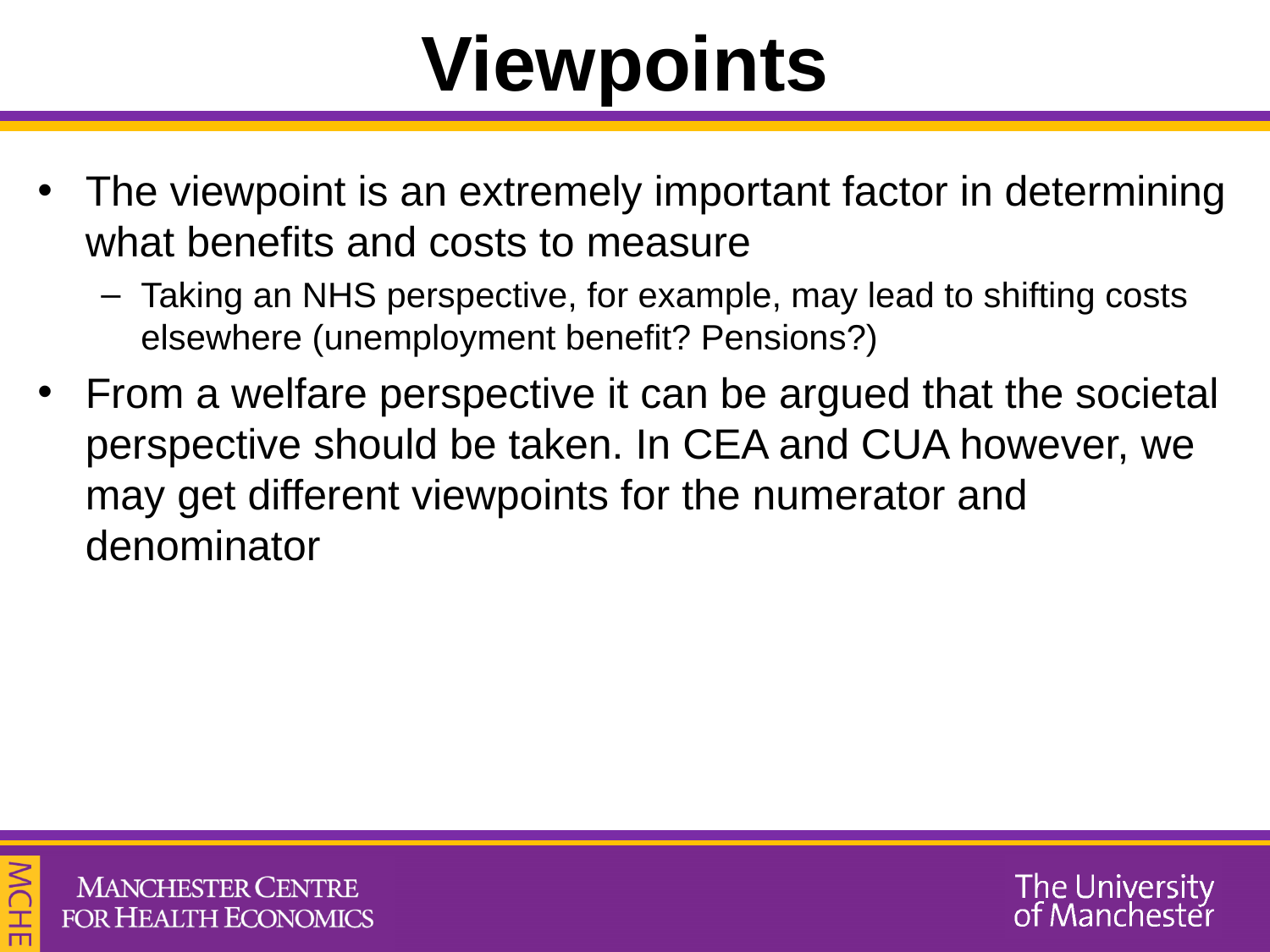

# Viewpoints
The viewpoint is an extremely important factor in determining what benefits and costs to measure
Taking an NHS perspective, for example, may lead to shifting costs elsewhere (unemployment benefit? Pensions?)
From a welfare perspective it can be argued that the societal perspective should be taken. In CEA and CUA however, we may get different viewpoints for the numerator and denominator